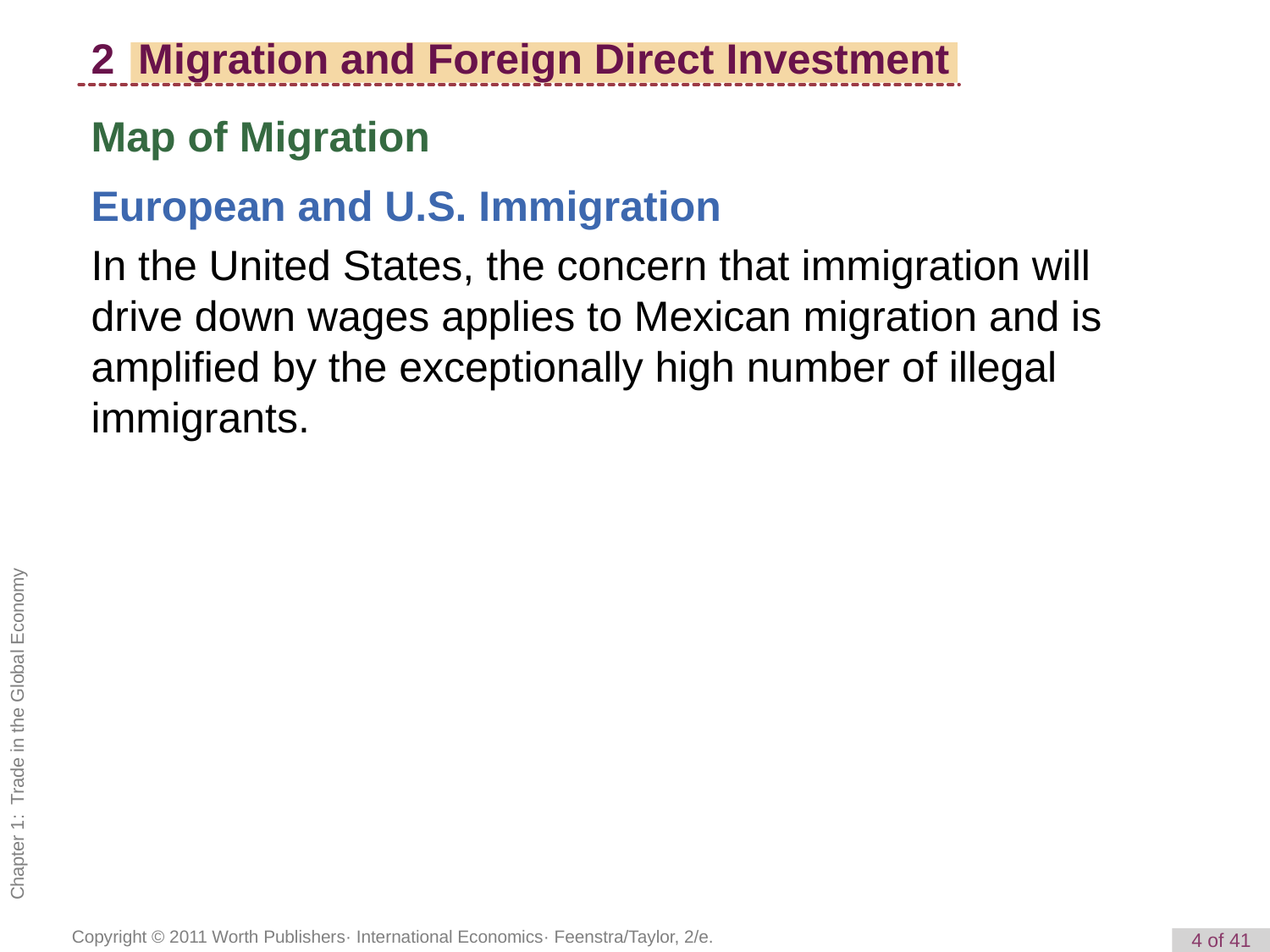

2  Migration and Foreign Direct Investment

Map of Migration
European and U.S. Immigration
In the United States, the concern that immigration will drive down wages applies to Mexican migration and is amplified by the exceptionally high number of illegal immigrants.